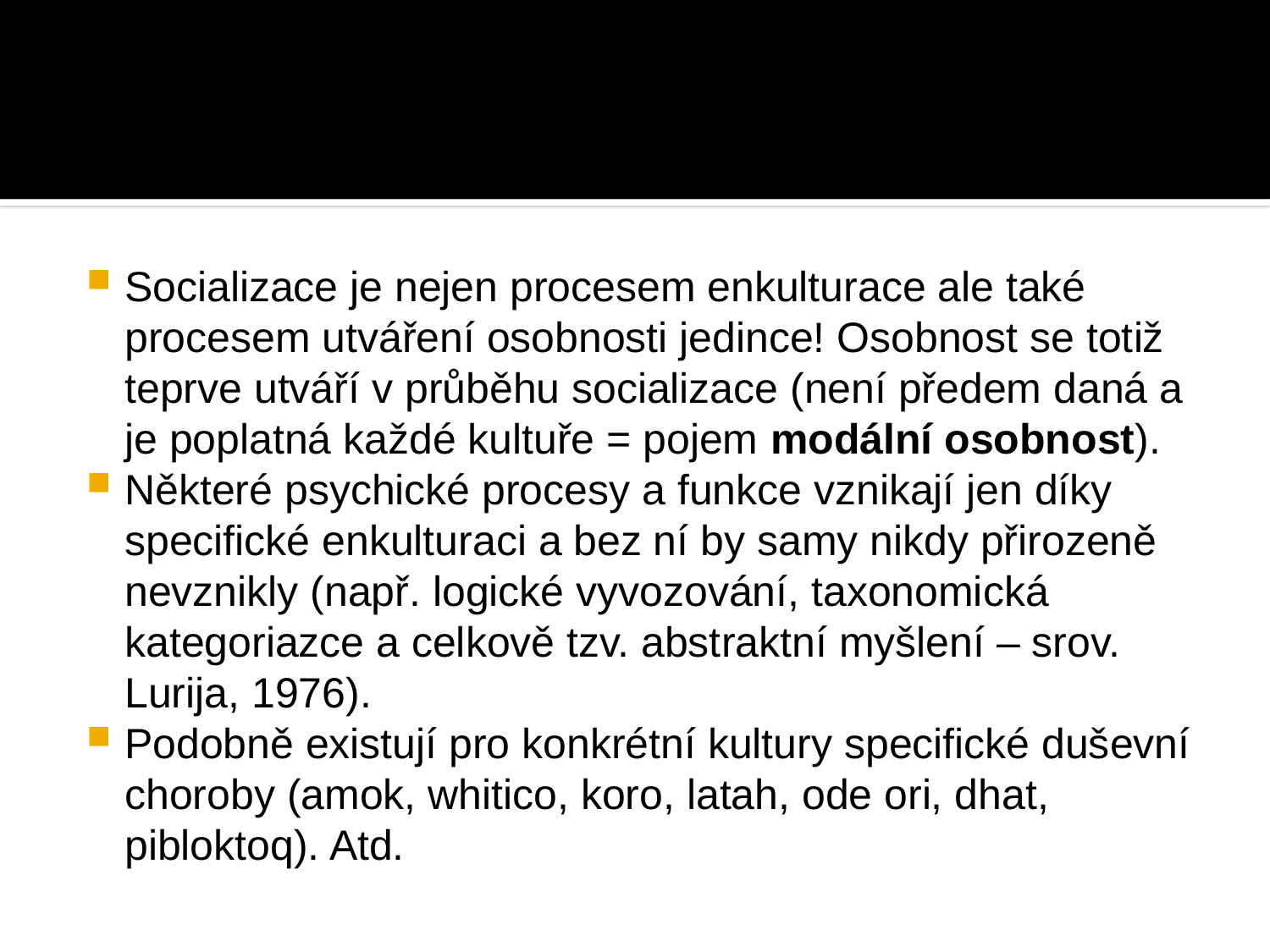

#
Socializace je nejen procesem enkulturace ale také procesem utváření osobnosti jedince! Osobnost se totiž teprve utváří v průběhu socializace (není předem daná a je poplatná každé kultuře = pojem modální osobnost).
Některé psychické procesy a funkce vznikají jen díky specifické enkulturaci a bez ní by samy nikdy přirozeně nevznikly (např. logické vyvozování, taxonomická kategoriazce a celkově tzv. abstraktní myšlení – srov. Lurija, 1976).
Podobně existují pro konkrétní kultury specifické duševní choroby (amok, whitico, koro, latah, ode ori, dhat, pibloktoq). Atd.